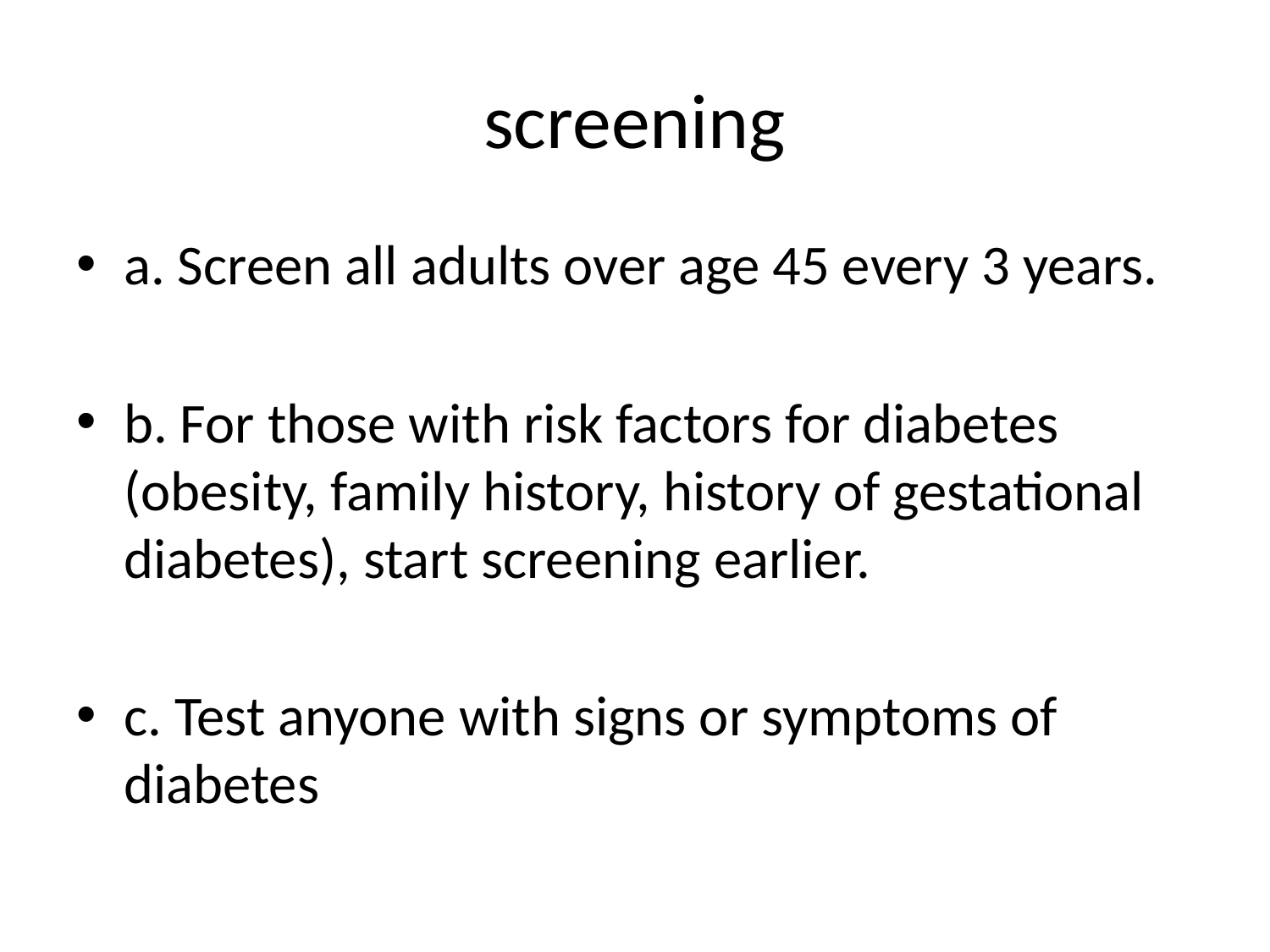

# screening
a. Screen all adults over age 45 every 3 years.

b. For those with risk factors for diabetes (obesity, family history, history of gestational diabetes), start screening earlier.

c. Test anyone with signs or symptoms of diabetes